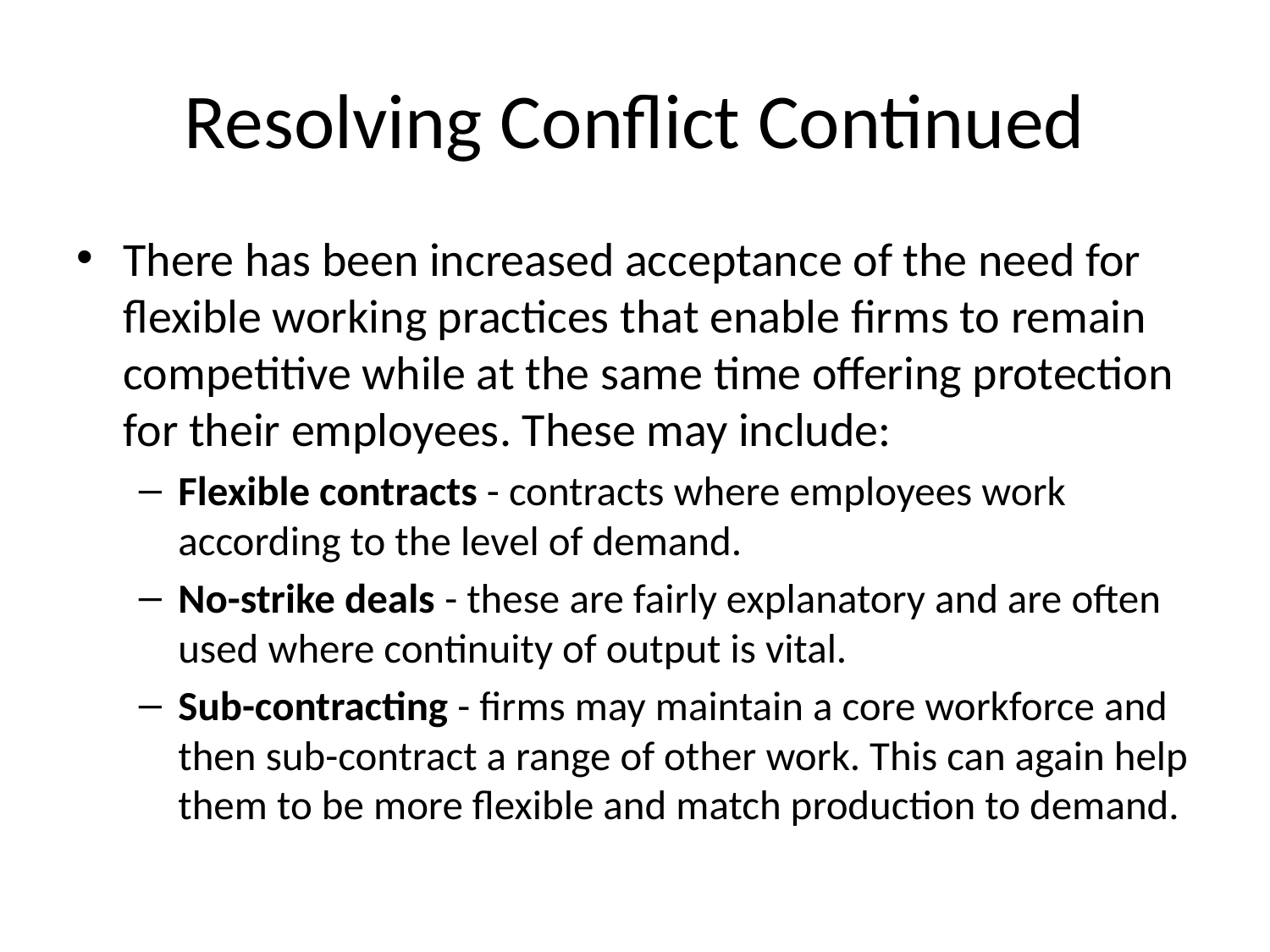

# Resolving Conflict Continued
There has been increased acceptance of the need for flexible working practices that enable firms to remain competitive while at the same time offering protection for their employees. These may include:
Flexible contracts - contracts where employees work according to the level of demand.
No-strike deals - these are fairly explanatory and are often used where continuity of output is vital.
Sub-contracting - firms may maintain a core workforce and then sub-contract a range of other work. This can again help them to be more flexible and match production to demand.